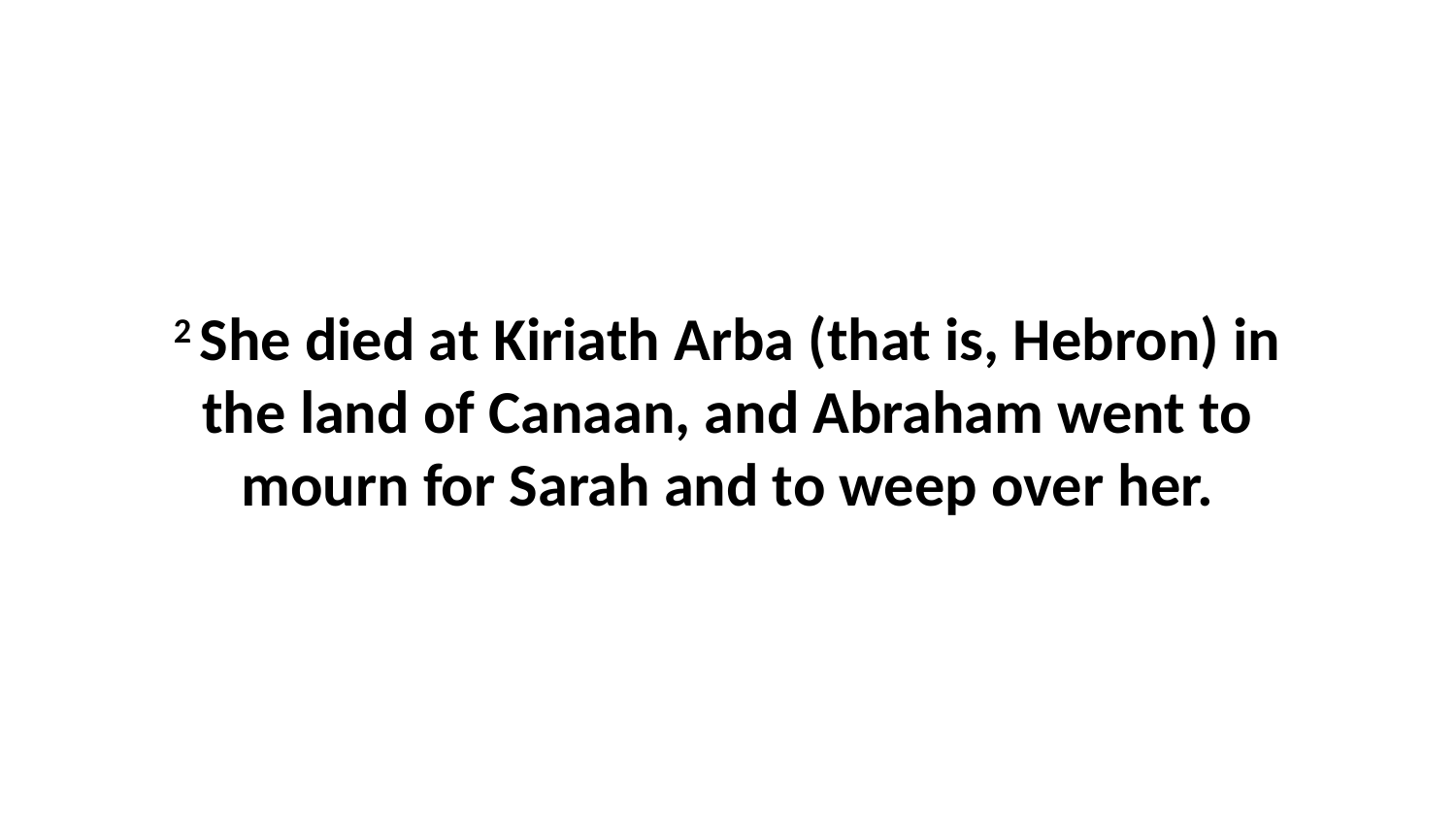

2 She died at Kiriath Arba (that is, Hebron) in the land of Canaan, and Abraham went to mourn for Sarah and to weep over her.